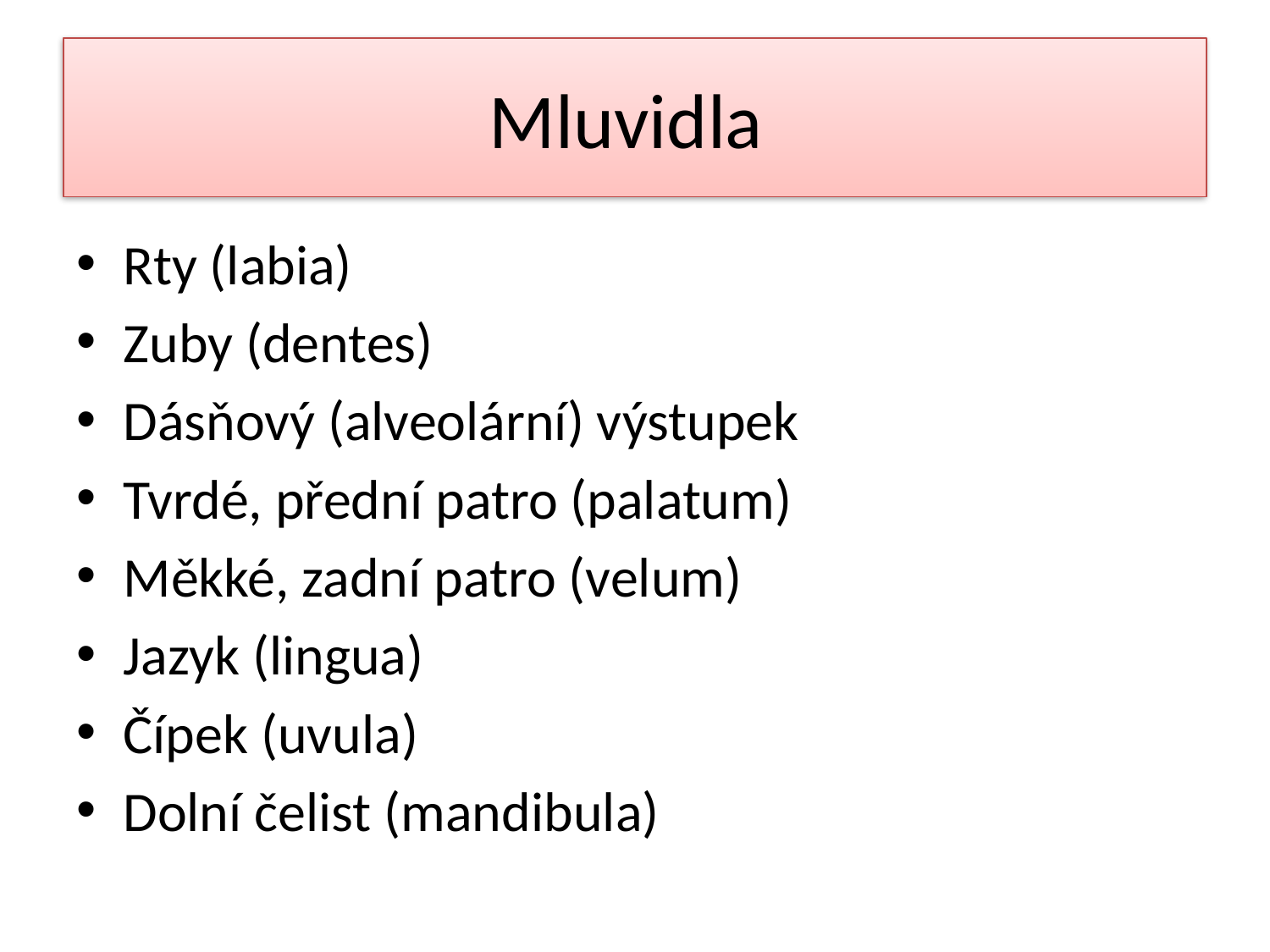

# Mluvidla
Rty (labia)
Zuby (dentes)
Dásňový (alveolární) výstupek
Tvrdé, přední patro (palatum)
Měkké, zadní patro (velum)
Jazyk (lingua)
Čípek (uvula)
Dolní čelist (mandibula)